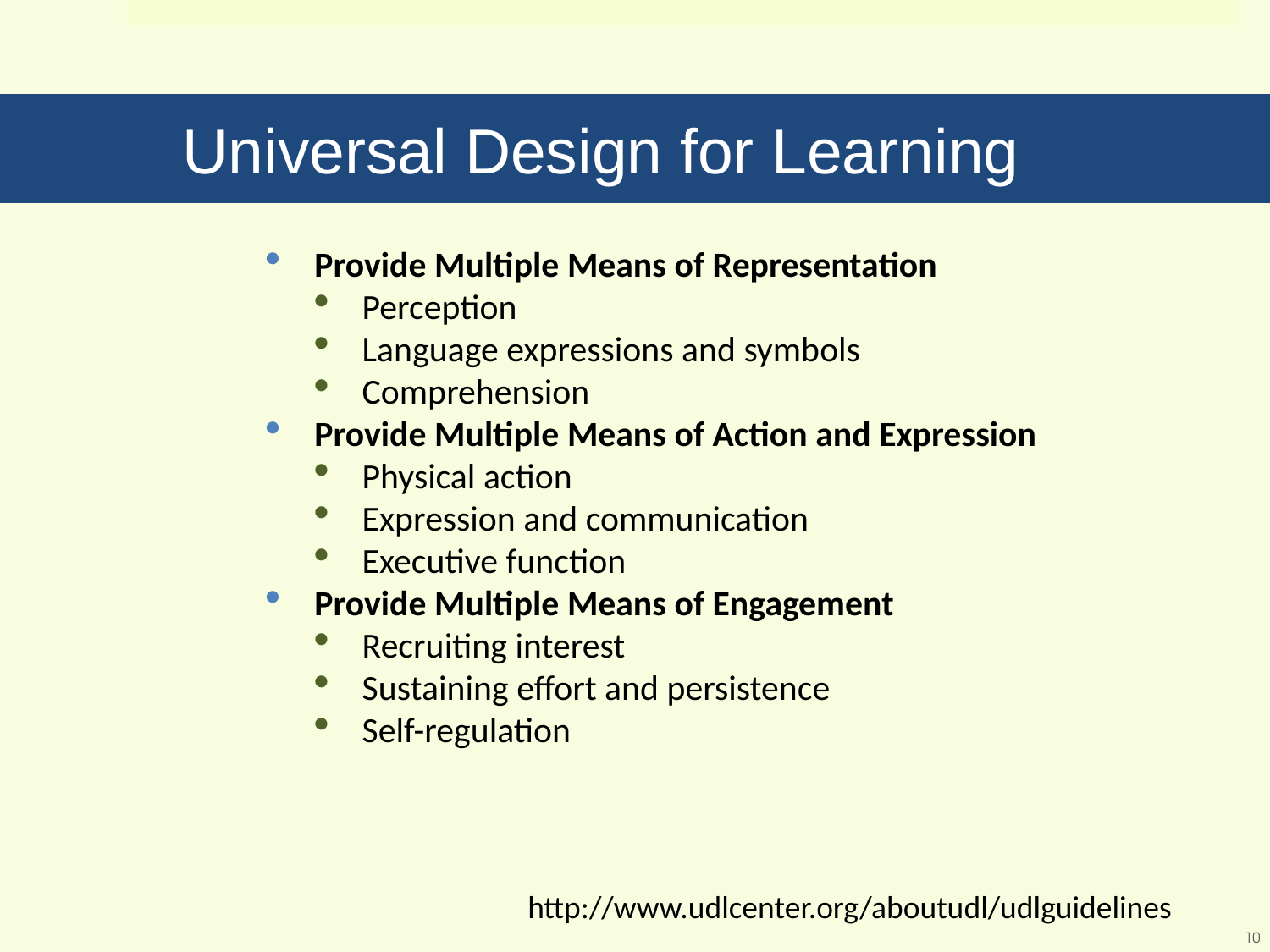

# Universal Design for Learning
Provide Multiple Means of Representation
Perception
Language expressions and symbols
Comprehension
Provide Multiple Means of Action and Expression
Physical action
Expression and communication
Executive function
Provide Multiple Means of Engagement
Recruiting interest
Sustaining effort and persistence
Self-regulation

http://www.udlcenter.org/aboutudl/udlguidelines
10